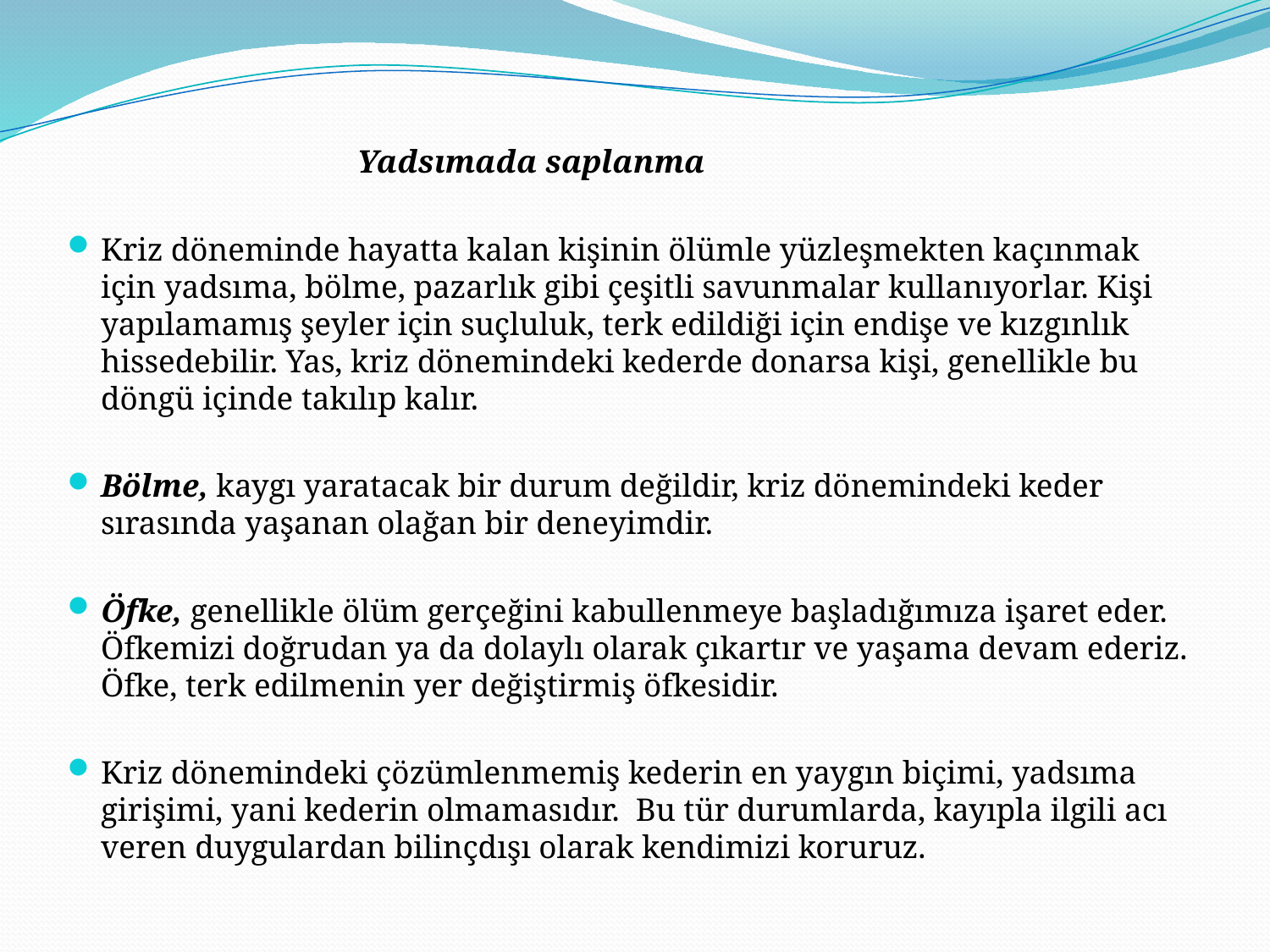

Yadsımada saplanma

Kriz döneminde hayatta kalan kişinin ölümle yüzleşmekten kaçınmak için yadsıma, bölme, pazarlık gibi çeşitli savunmalar kullanıyorlar. Kişi yapılamamış şeyler için suçluluk, terk edildiği için endişe ve kızgınlık hissedebilir. Yas, kriz dönemindeki kederde donarsa kişi, genellikle bu döngü içinde takılıp kalır.

Bölme, kaygı yaratacak bir durum değildir, kriz dönemindeki keder sırasında yaşanan olağan bir deneyimdir.

Öfke, genellikle ölüm gerçeğini kabullenmeye başladığımıza işaret eder. Öfkemizi doğrudan ya da dolaylı olarak çıkartır ve yaşama devam ederiz. Öfke, terk edilmenin yer değiştirmiş öfkesidir.

Kriz dönemindeki çözümlenmemiş kederin en yaygın biçimi, yadsıma girişimi, yani kederin olmamasıdır.  Bu tür durumlarda, kayıpla ilgili acı veren duygulardan bilinçdışı olarak kendimizi koruruz.